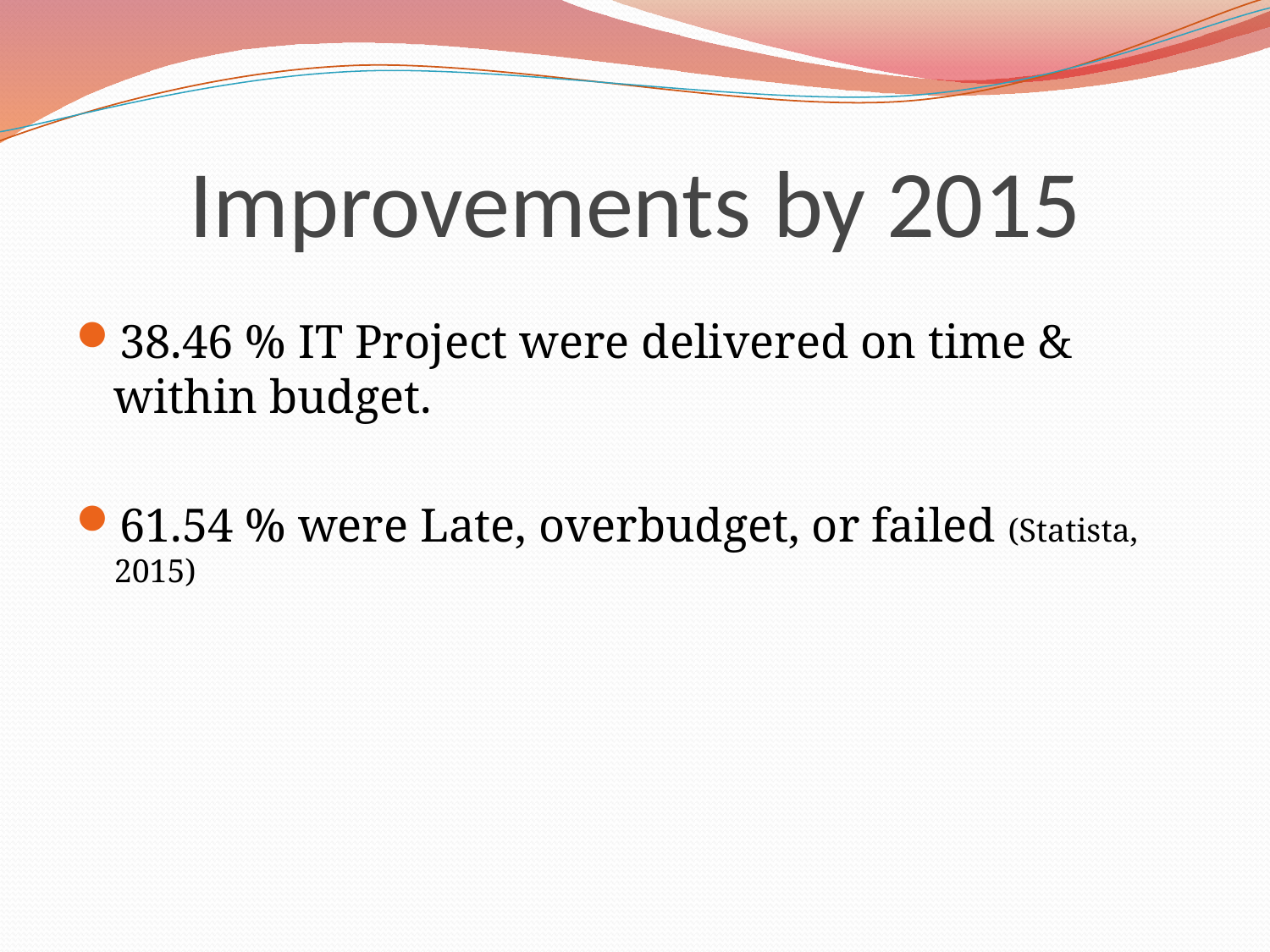

# Improvements by 2015
38.46 % IT Project were delivered on time & within budget.

61.54 % were Late, overbudget, or failed (Statista, 2015)